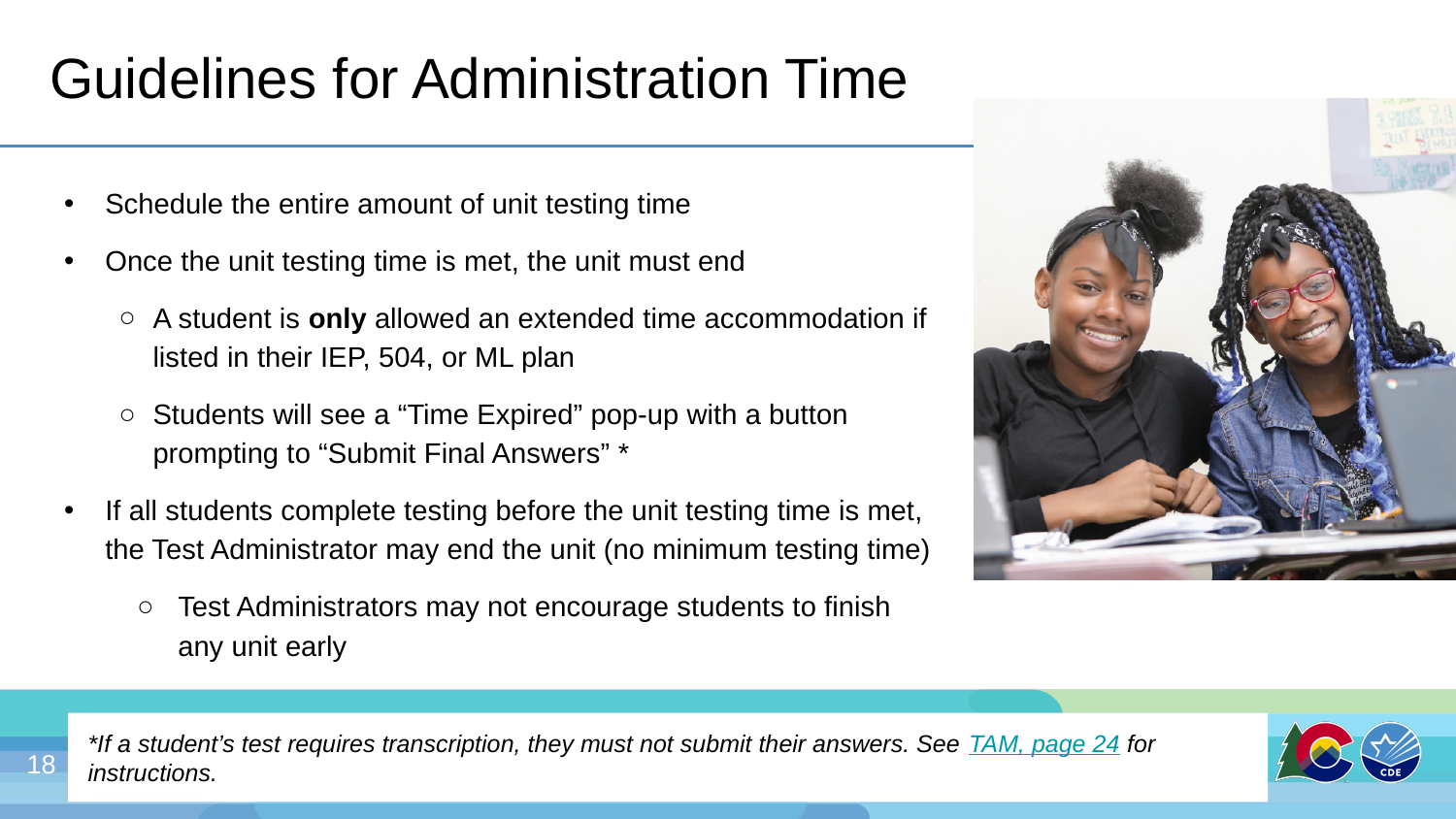

# Guidelines for Administration Time
Schedule the entire amount of unit testing time
Once the unit testing time is met, the unit must end
A student is only allowed an extended time accommodation if listed in their IEP, 504, or ML plan
Students will see a “Time Expired” pop-up with a button prompting to “Submit Final Answers” *
If all students complete testing before the unit testing time is met, the Test Administrator may end the unit (no minimum testing time)
Test Administrators may not encourage students to finish any unit early
*If a student’s test requires transcription, they must not submit their answers. See TAM, page 24 for instructions.